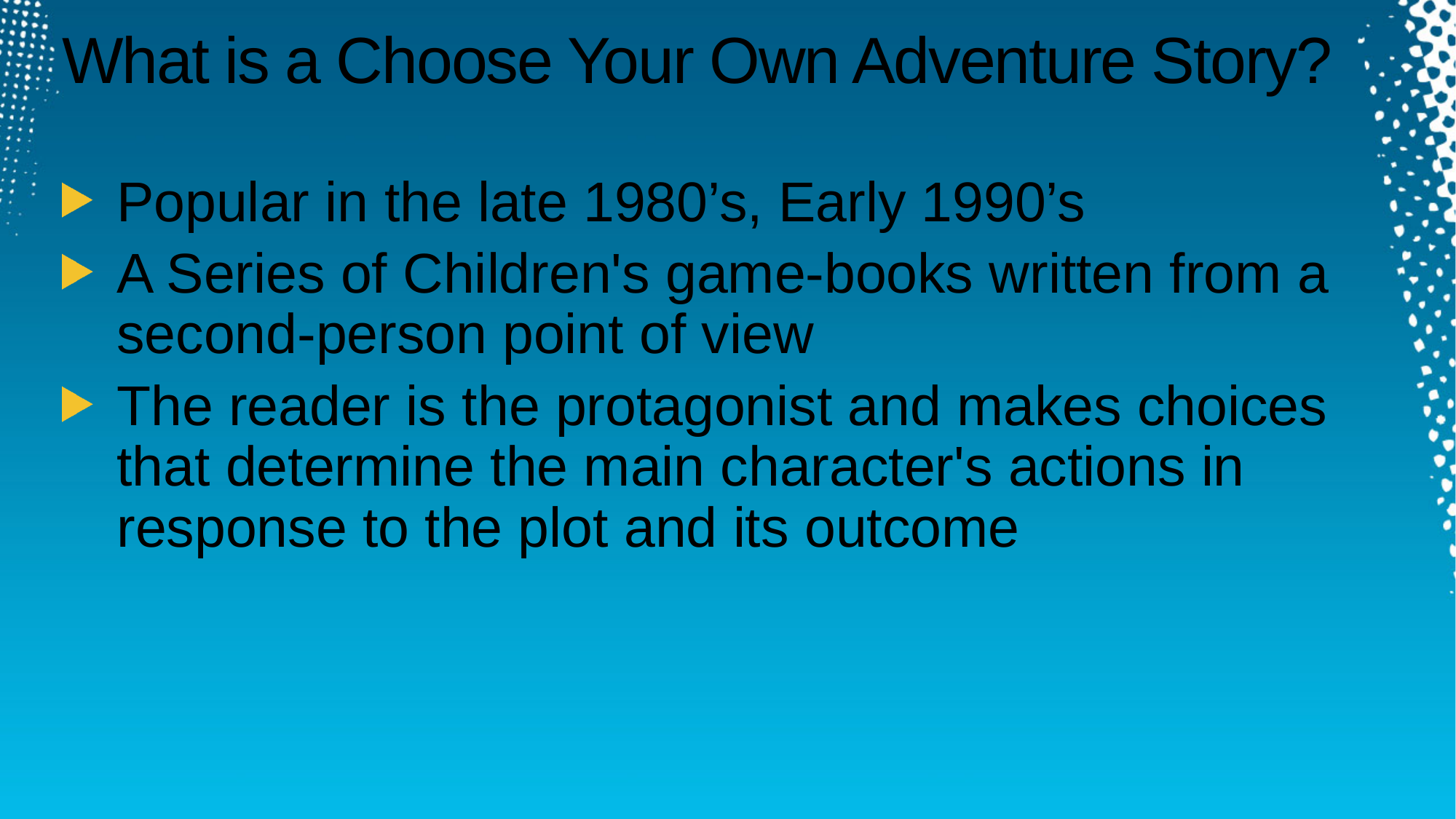

# What is a Choose Your Own Adventure Story?
Popular in the late 1980’s, Early 1990’s
A Series of Children's game-books written from a second-person point of view
The reader is the protagonist and makes choices that determine the main character's actions in response to the plot and its outcome